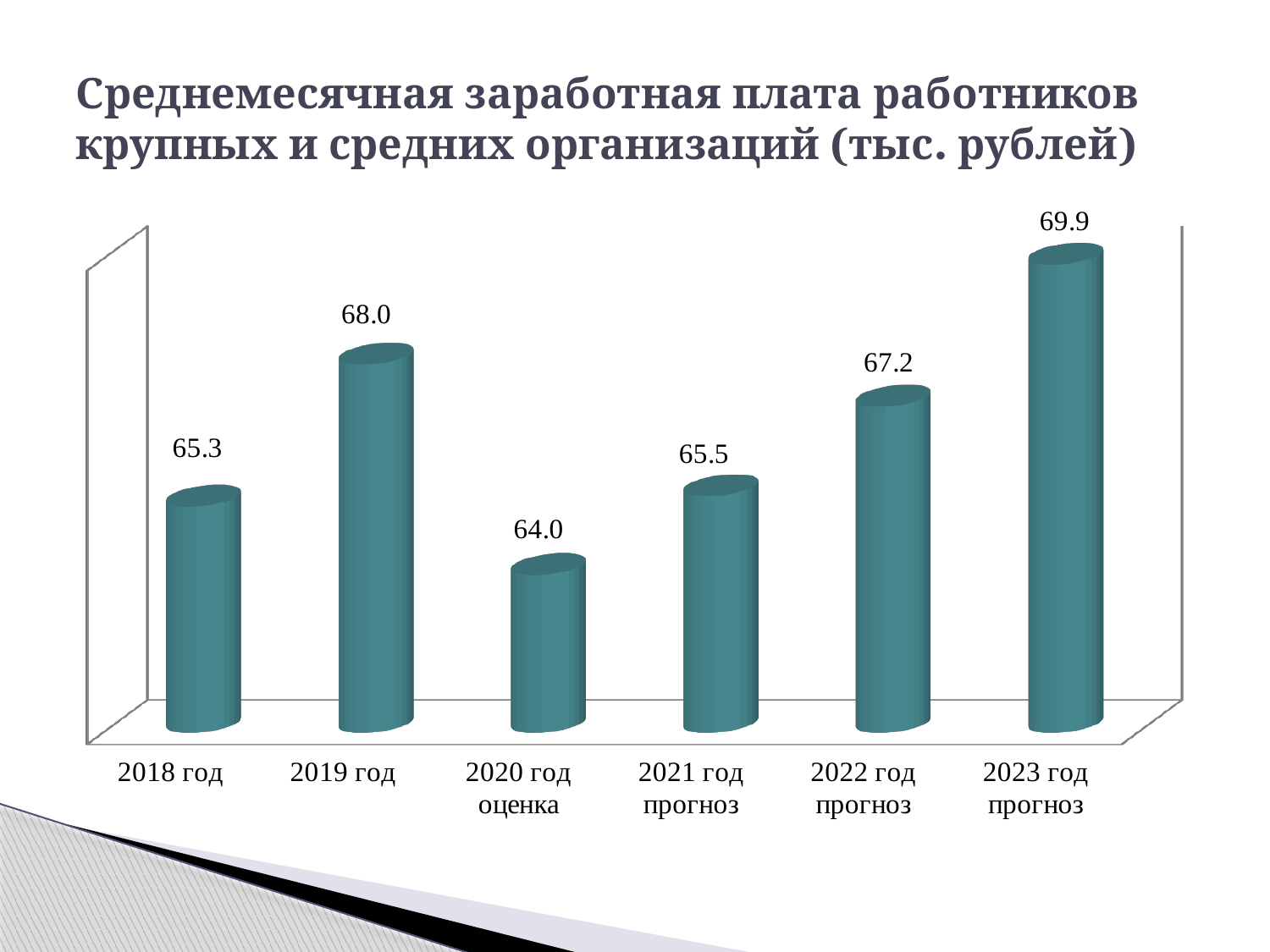

# Среднемесячная заработная плата работников крупных и средних организаций (тыс. рублей)

[unsupported chart]